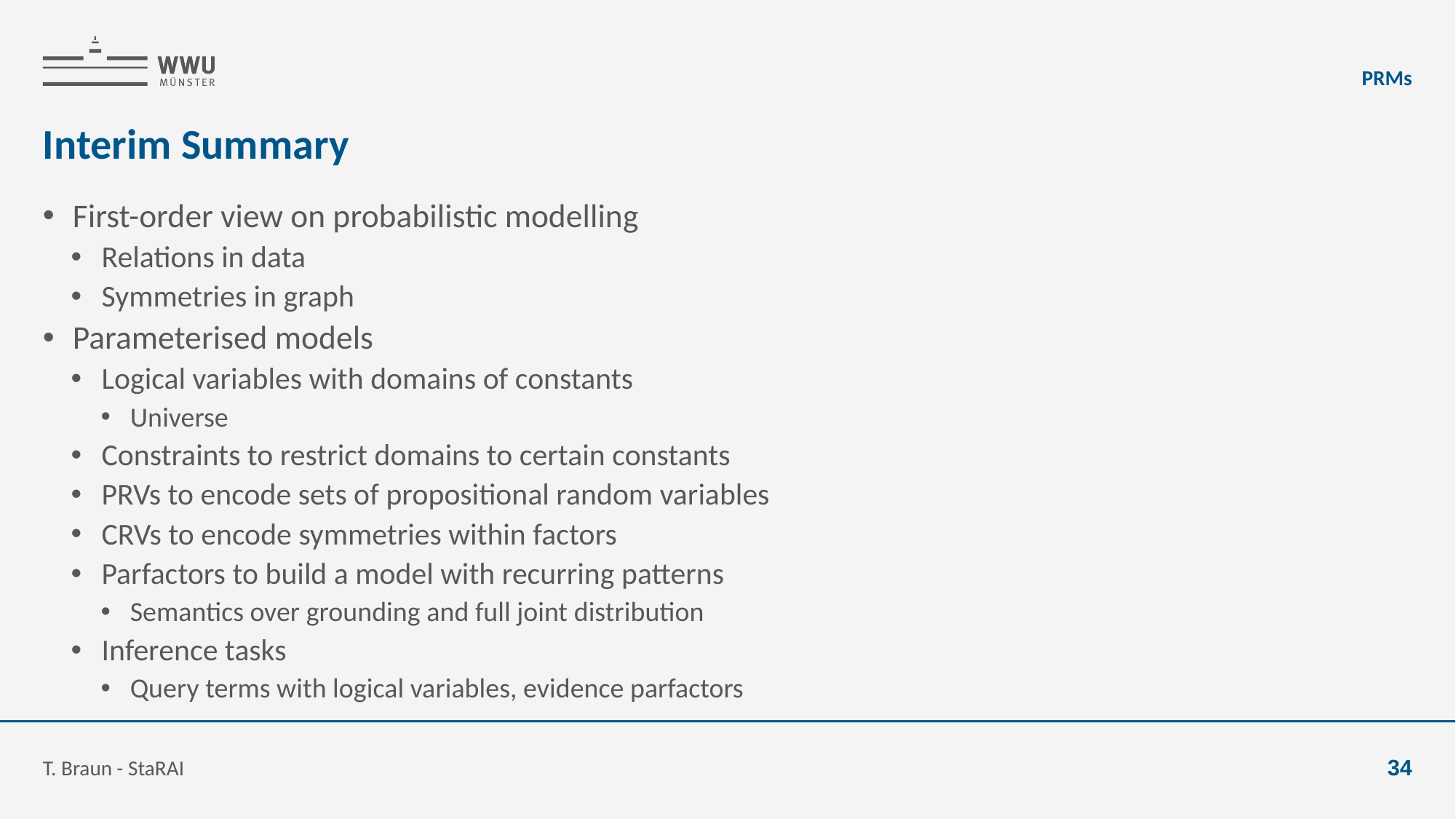

PRMs
# Interim Summary
First-order view on probabilistic modelling
Relations in data
Symmetries in graph
Parameterised models
Logical variables with domains of constants
Universe
Constraints to restrict domains to certain constants
PRVs to encode sets of propositional random variables
CRVs to encode symmetries within factors
Parfactors to build a model with recurring patterns
Semantics over grounding and full joint distribution
Inference tasks
Query terms with logical variables, evidence parfactors

T. Braun - StaRAI
34